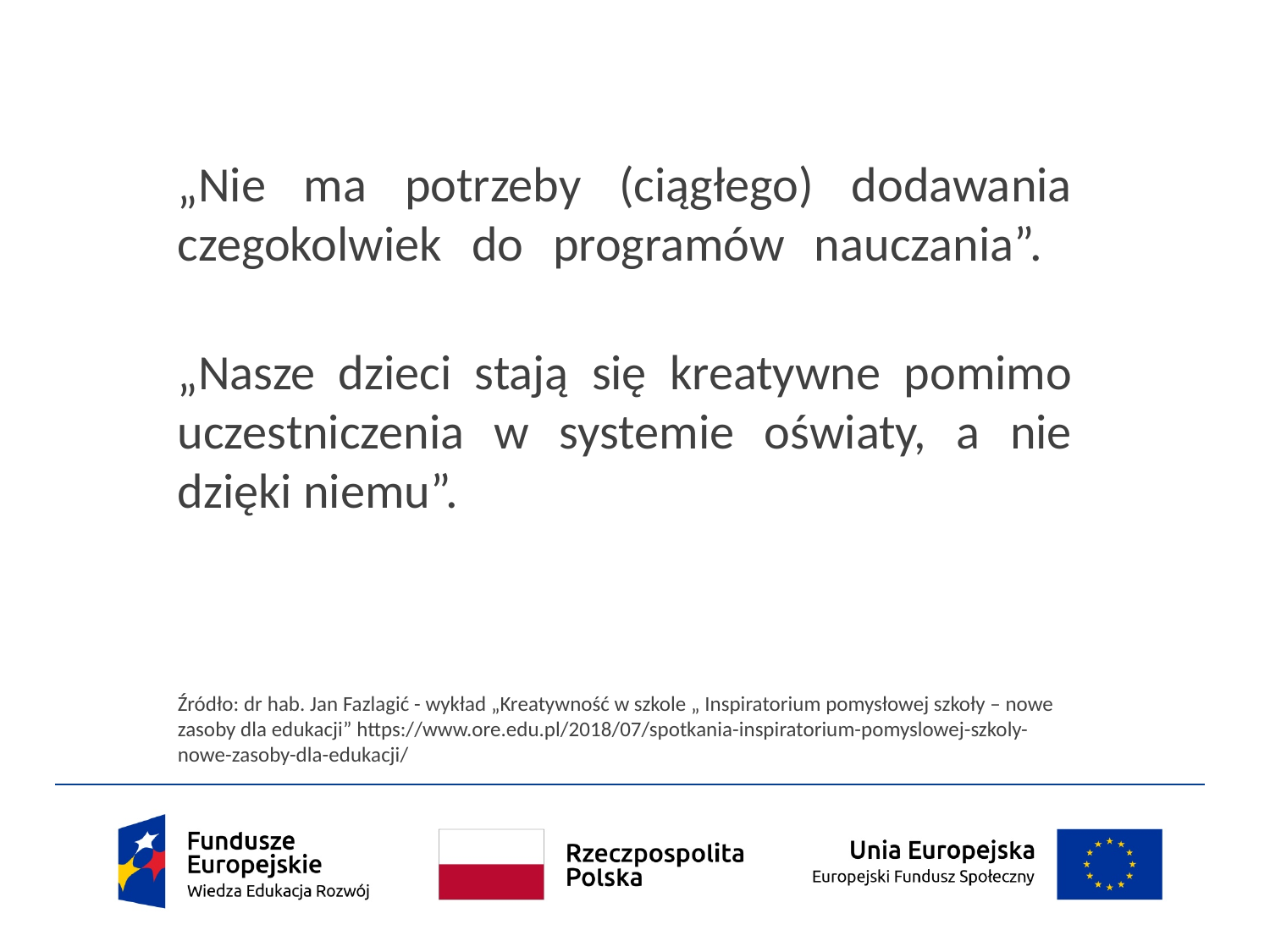

„Nie ma potrzeby (ciągłego) dodawania czegokolwiek do programów nauczania”.
„Nasze dzieci stają się kreatywne pomimo uczestniczenia w systemie oświaty, a nie dzięki niemu”.

Źródło: dr hab. Jan Fazlagić - wykład „Kreatywność w szkole „ Inspiratorium pomysłowej szkoły – nowe zasoby dla edukacji” https://www.ore.edu.pl/2018/07/spotkania-inspiratorium-pomyslowej-szkoly-nowe-zasoby-dla-edukacji/